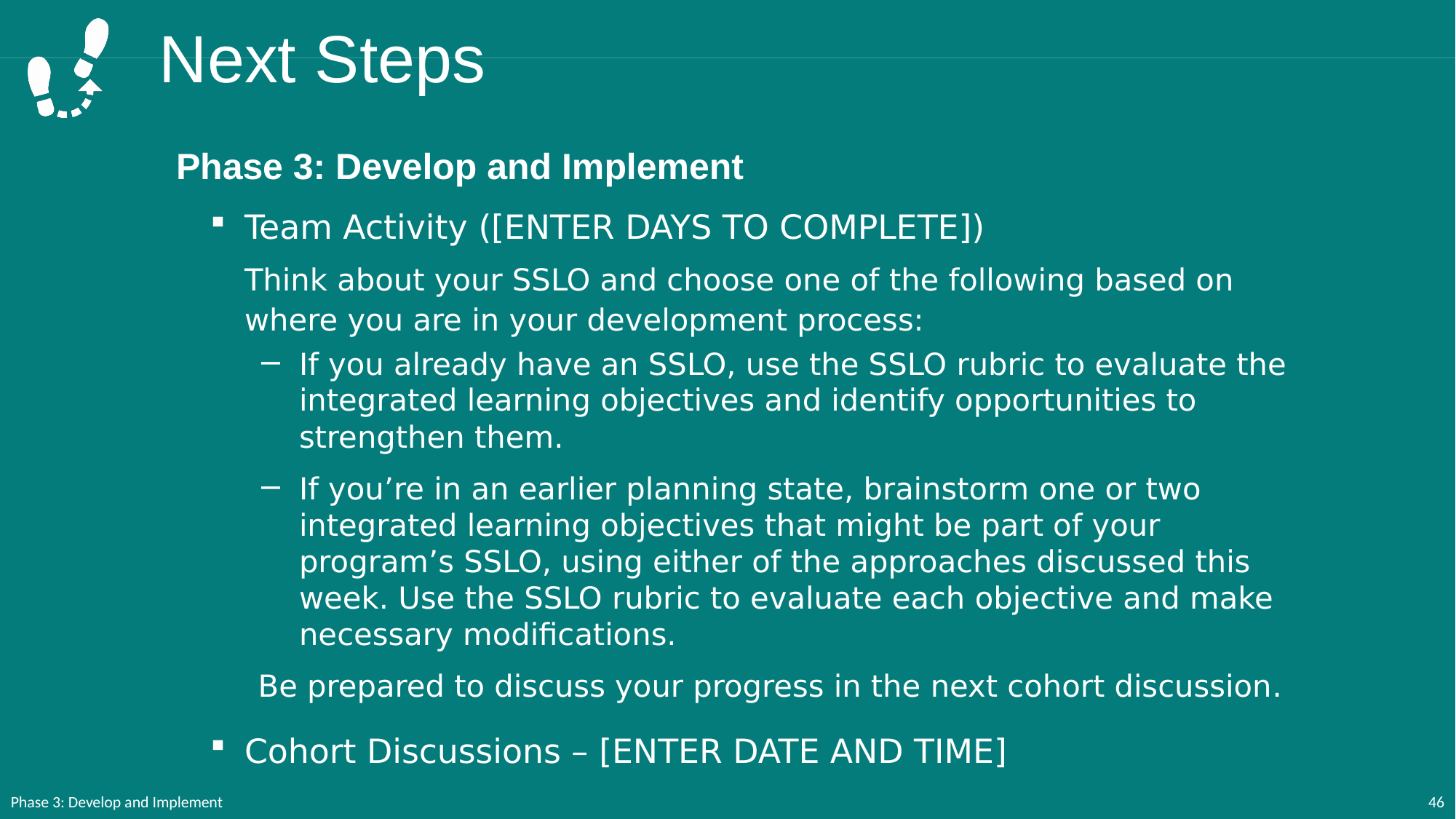

# Next Steps
Phase 3: Develop and Implement
Team Activity ([ENTER DAYS TO COMPLETE])
Think about your SSLO and choose one of the following based on where you are in your development process:
If you already have an SSLO, use the SSLO rubric to evaluate the integrated learning objectives and identify opportunities to strengthen them.
If you’re in an earlier planning state, brainstorm one or two integrated learning objectives that might be part of your program’s SSLO, using either of the approaches discussed this week. Use the SSLO rubric to evaluate each objective and make necessary modifications.
Be prepared to discuss your progress in the next cohort discussion.
Cohort Discussions – [ENTER DATE AND TIME]
Phase 3: Develop and Implement
46